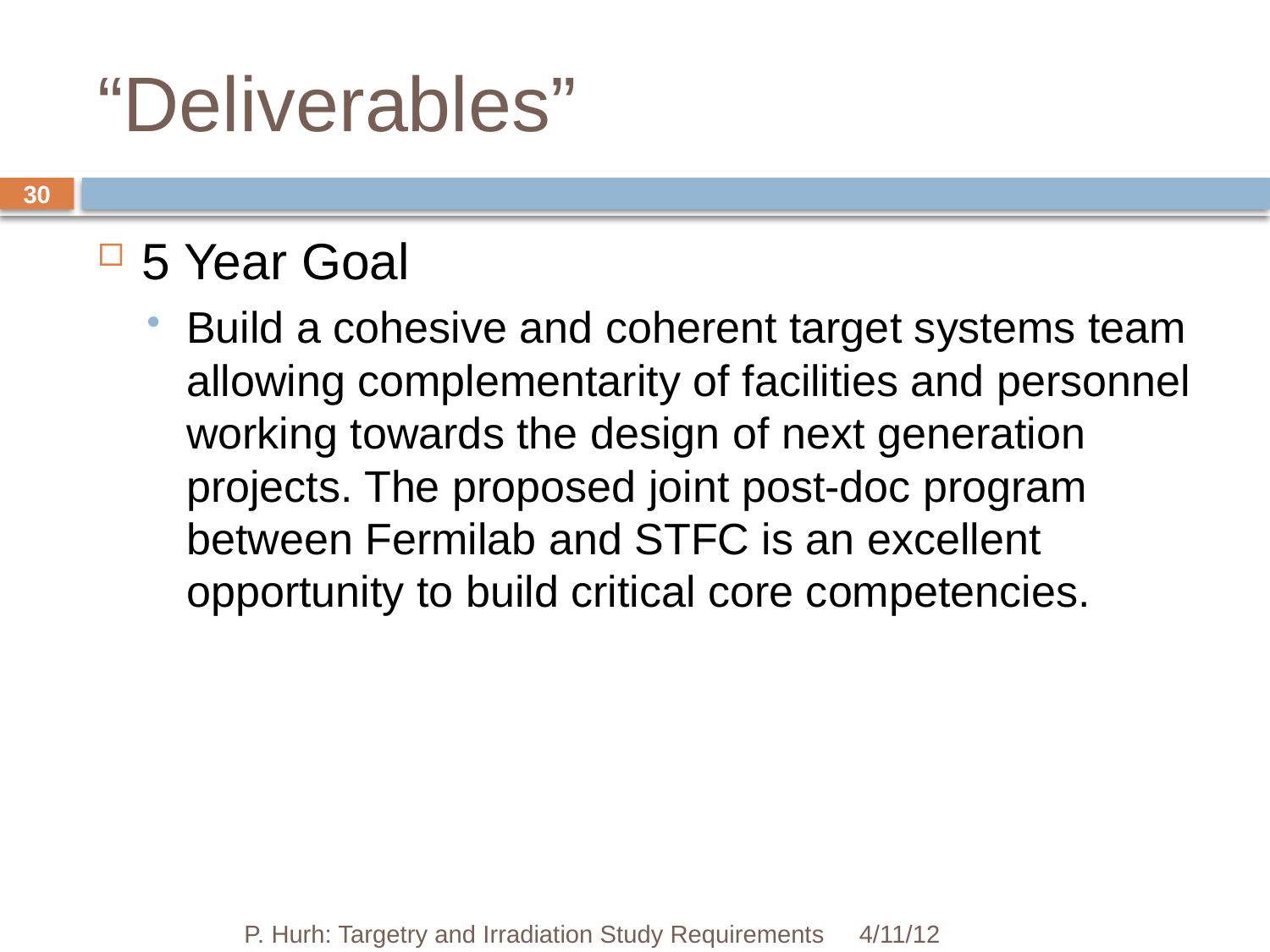

# “Deliverables”
30
5 Year Goal
Build a cohesive and coherent target systems team allowing complementarity of facilities and personnel working towards the design of next generation projects. The proposed joint post-doc program between Fermilab and STFC is an excellent opportunity to build critical core competencies.

P. Hurh: Targetry and Irradiation Study Requirements
4/11/12